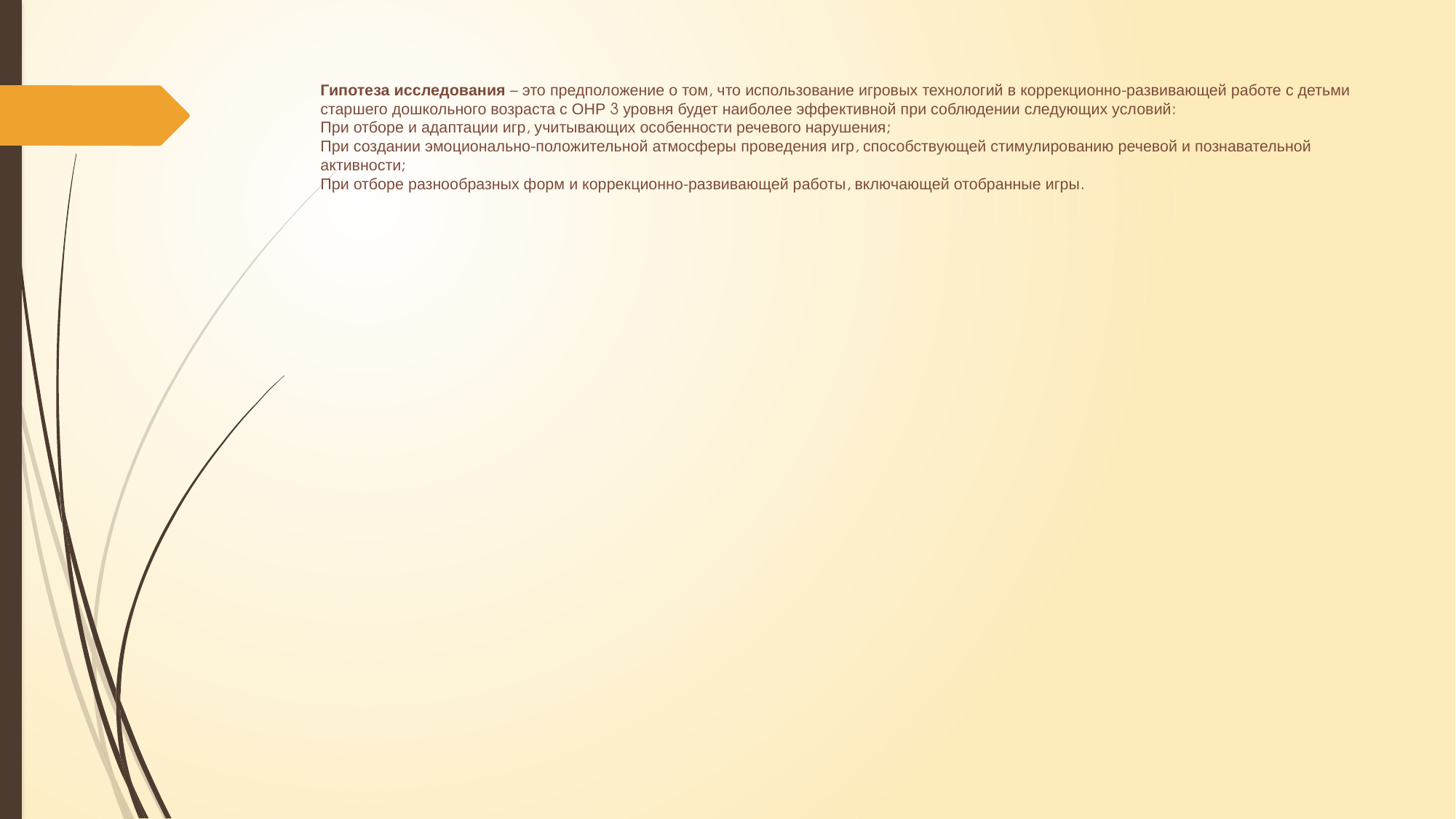

# Гипотеза исследования – это предположение о том, что использование игровых технологий в коррекционно-развивающей работе с детьми старшего дошкольного возраста с ОНР 3 уровня будет наиболее эффективной при соблюдении следующих условий: При отборе и адаптации игр, учитывающих особенности речевого нарушения; При создании эмоционально-положительной атмосферы проведения игр, способствующей стимулированию речевой и познавательной активности; При отборе разнообразных форм и коррекционно-развивающей работы, включающей отобранные игры.